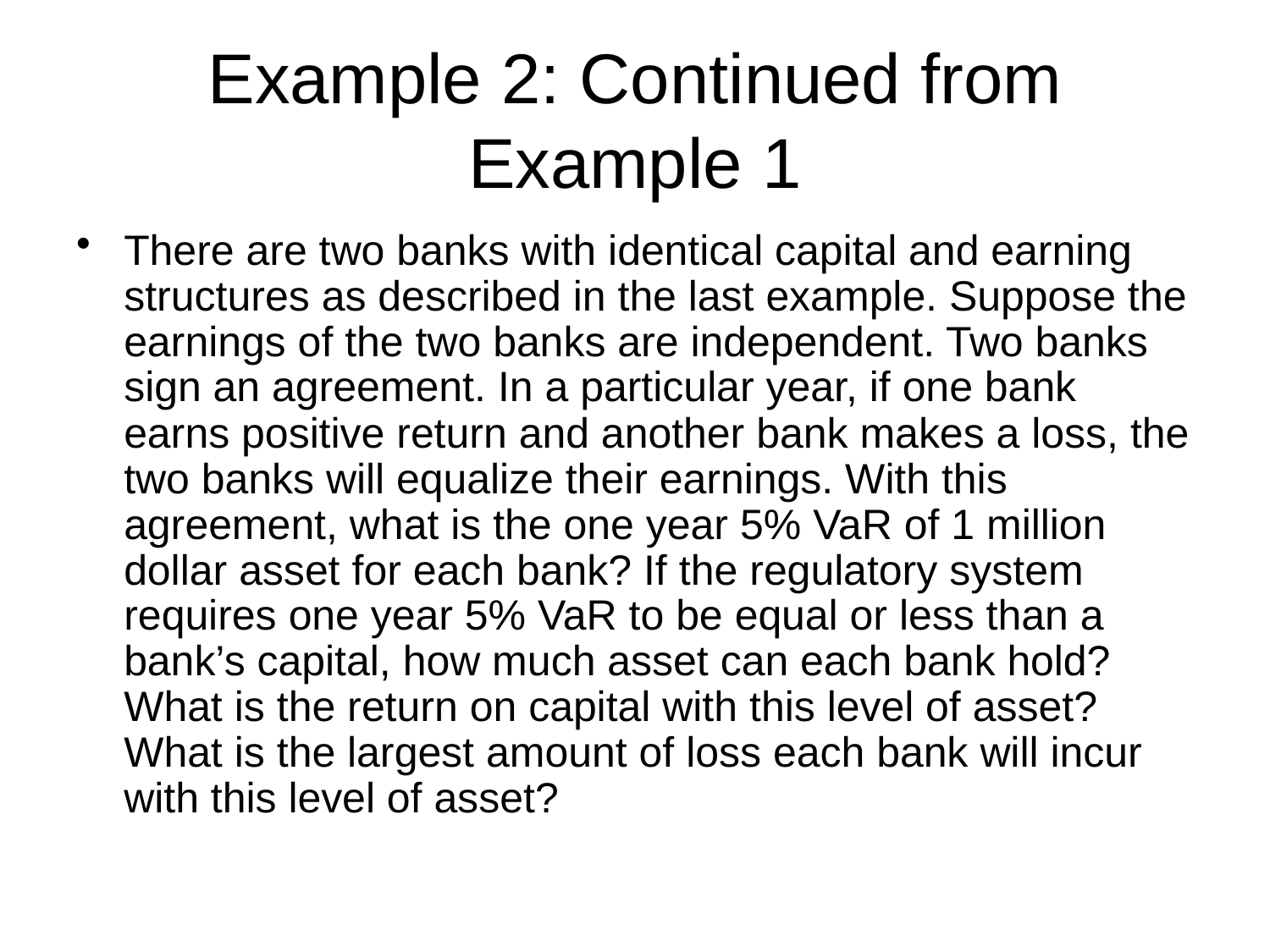

# Example 2: Continued from Example 1
There are two banks with identical capital and earning structures as described in the last example. Suppose the earnings of the two banks are independent. Two banks sign an agreement. In a particular year, if one bank earns positive return and another bank makes a loss, the two banks will equalize their earnings. With this agreement, what is the one year 5% VaR of 1 million dollar asset for each bank? If the regulatory system requires one year 5% VaR to be equal or less than a bank’s capital, how much asset can each bank hold? What is the return on capital with this level of asset? What is the largest amount of loss each bank will incur with this level of asset?